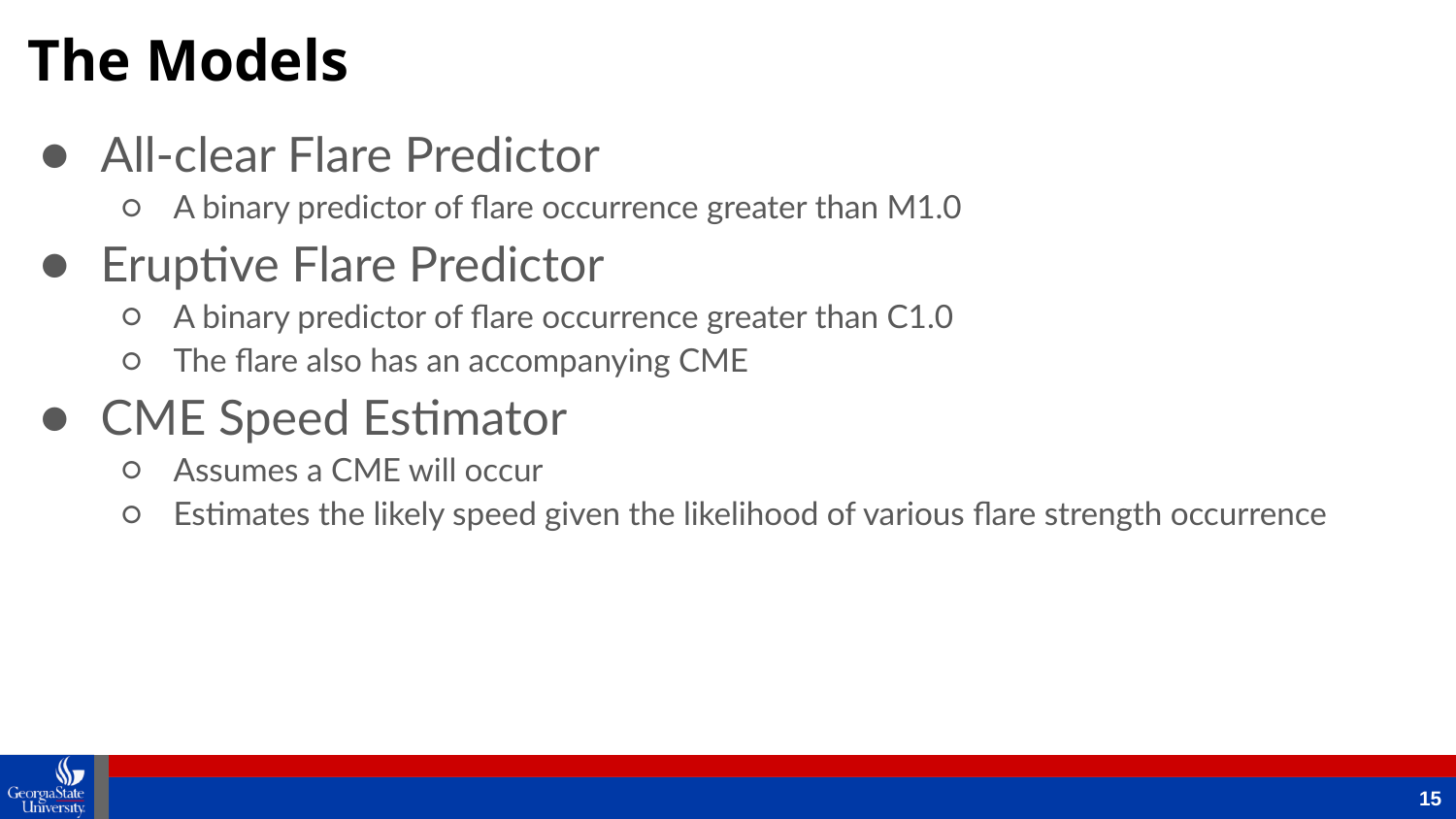

# The Models
All-clear Flare Predictor
A binary predictor of flare occurrence greater than M1.0
Eruptive Flare Predictor
A binary predictor of flare occurrence greater than C1.0
The flare also has an accompanying CME
CME Speed Estimator
Assumes a CME will occur
Estimates the likely speed given the likelihood of various flare strength occurrence
15